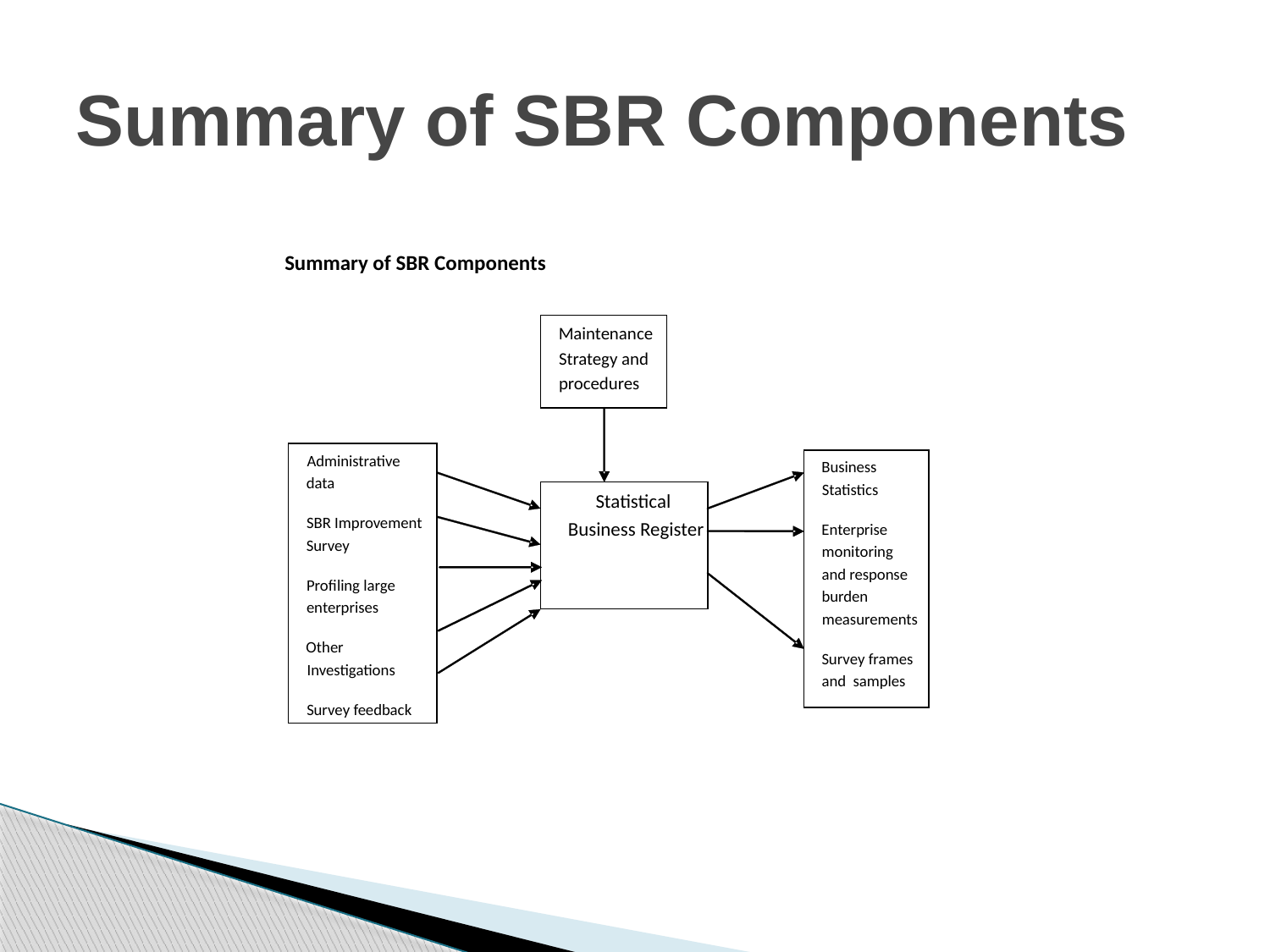

# Summary of SBR Components

Summary of SBR Components

Maintenance

Strategy and
procedures

Administrative
Business

data

Statistics

Statistical
SBR Improvement

Business Register

Enterprise

Survey

monitoring

and response

Profiling large

burden
enterprises

measurements

Other
Survey frames

Investigations

and  samples

Survey feedback